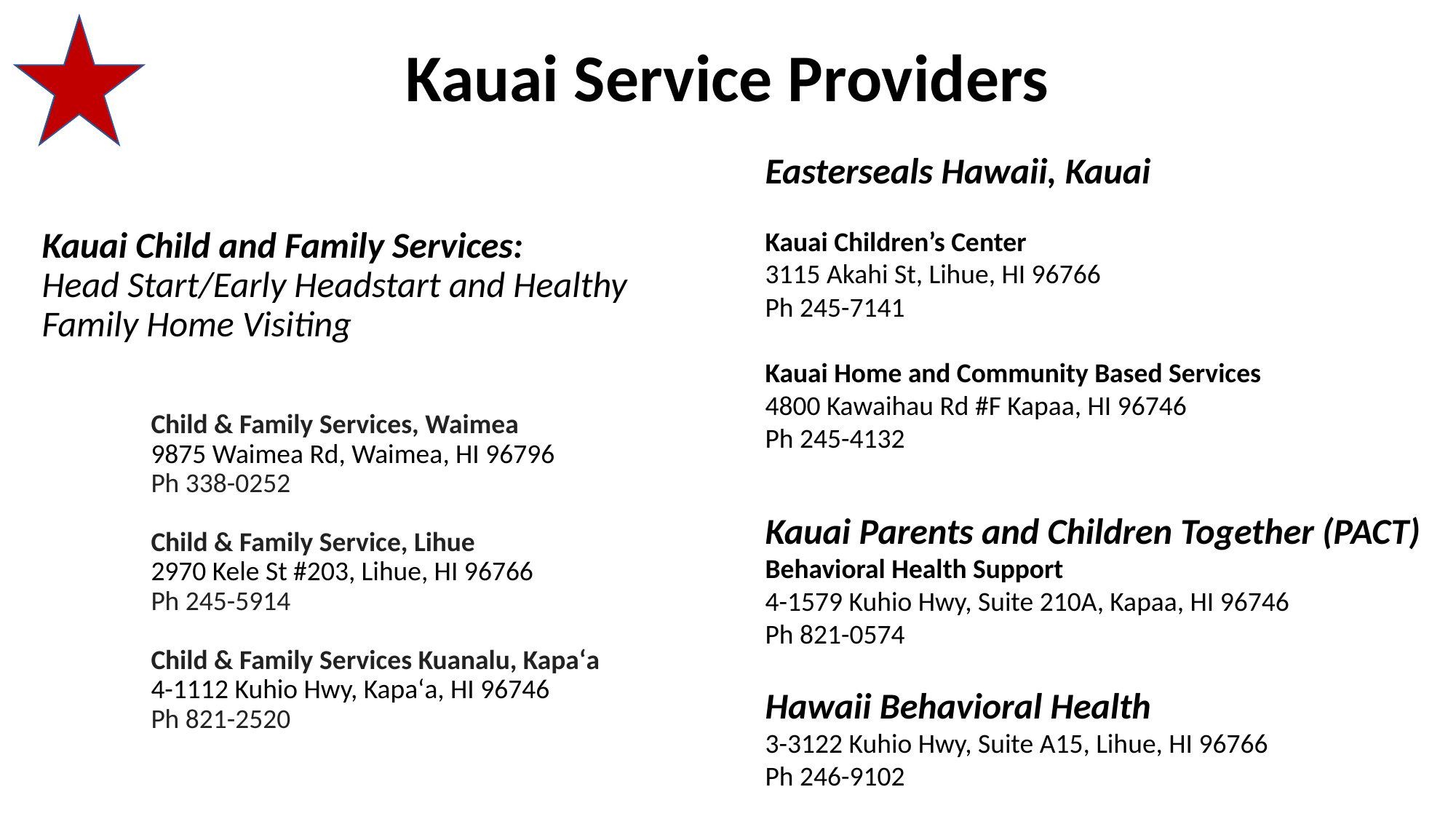

# Kauai Service Providers

Easterseals Hawaii, Kauai
Kauai Children’s Center
3115 Akahi St, Lihue, HI 96766
Ph 245-7141
Kauai Home and Community Based Services
4800 Kawaihau Rd #F Kapaa, HI 96746
Ph 245-4132

Kauai Parents and Children Together (PACT)
Behavioral Health Support
4-1579 Kuhio Hwy, Suite 210A, Kapaa, HI 96746
Ph 821-0574

Hawaii Behavioral Health
3-3122 Kuhio Hwy, Suite A15, Lihue, HI 96766
Ph 246-9102

Kauai Child and Family Services:
Head Start/Early Headstart and Healthy Family Home Visiting

	Child & Family Services, Waimea
	9875 Waimea Rd, Waimea, HI 96796
	Ph 338-0252

	Child & Family Service, Lihue
	2970 Kele St #203, Lihue, HI 96766
	Ph 245-5914

	Child & Family Services Kuanalu, Kapaʻa
	4-1112 Kuhio Hwy, Kapaʻa, HI 96746
	Ph 821-2520